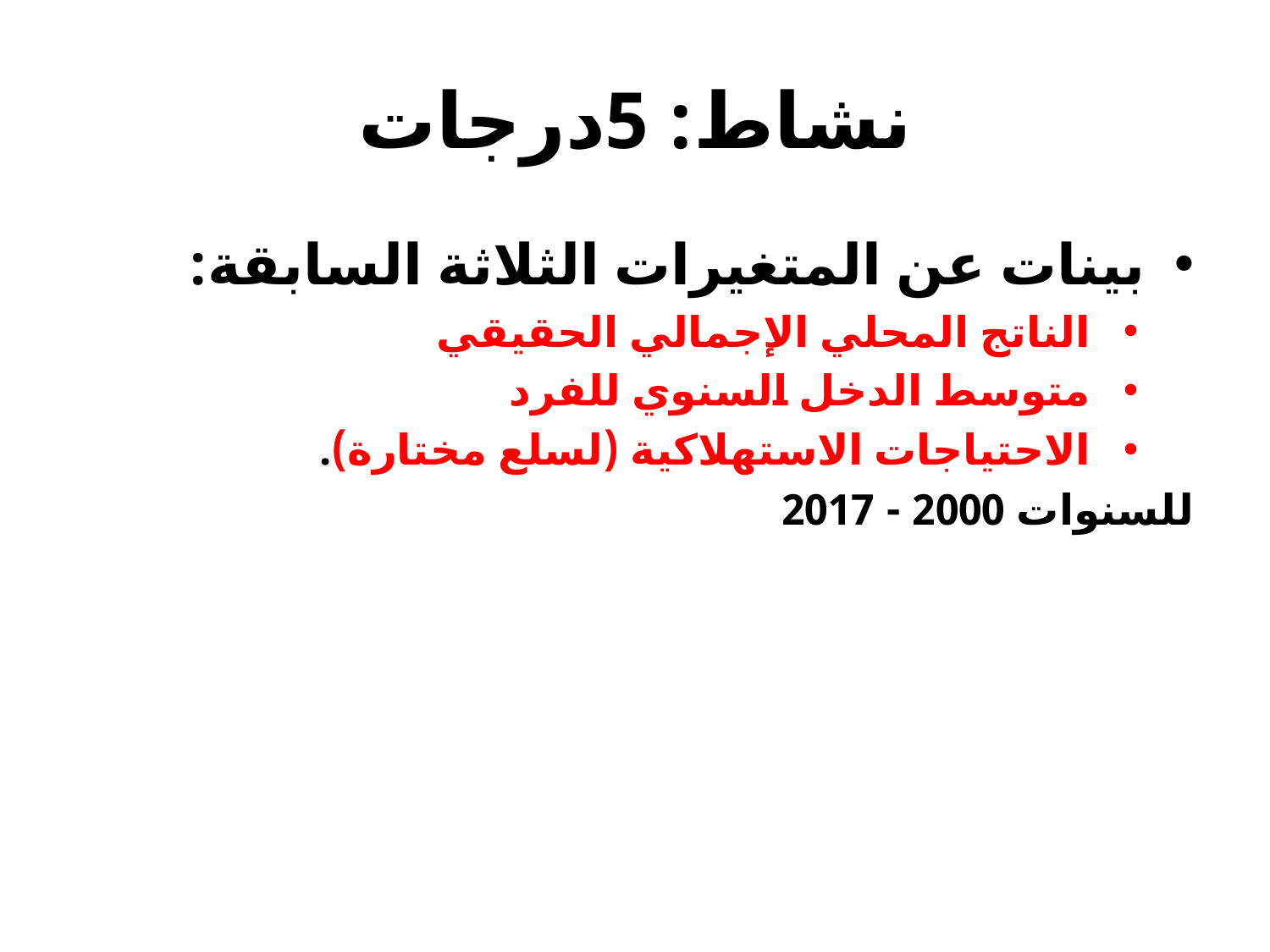

# نشاط: 5درجات
بينات عن المتغيرات الثلاثة السابقة:
الناتج المحلي الإجمالي الحقيقي
متوسط الدخل السنوي للفرد
الاحتياجات الاستهلاكية (لسلع مختارة).
للسنوات 2000 - 2017